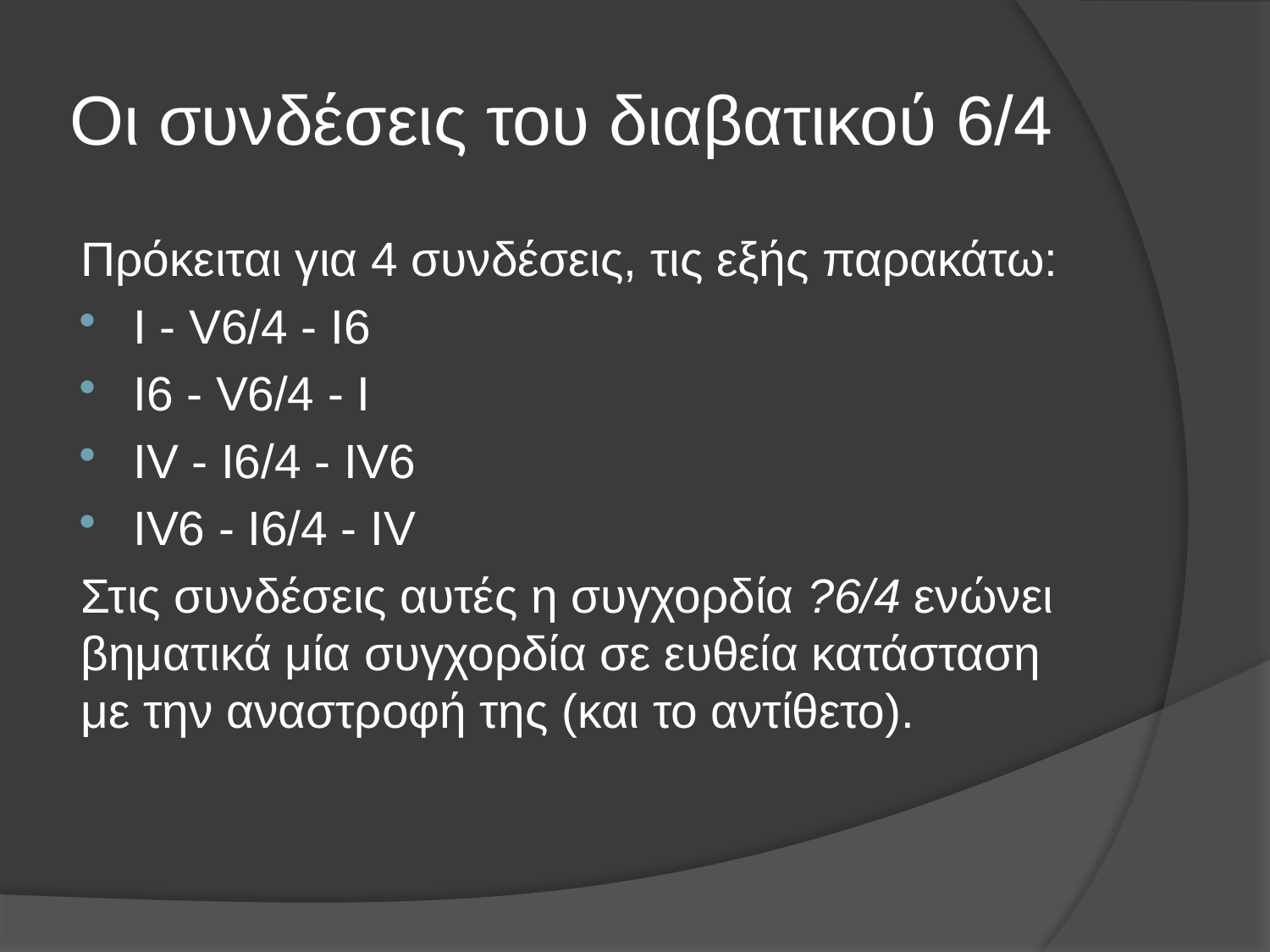

# Οι συνδέσεις του διαβατικού 6/4
Πρόκειται για 4 συνδέσεις, τις εξής παρακάτω:
I - V6/4 - I6
I6 - V6/4 - I
IV - I6/4 - IV6
IV6 - I6/4 - IV
Στις συνδέσεις αυτές η συγχορδία ?6/4 ενώνει βηματικά μία συγχορδία σε ευθεία κατάσταση με την αναστροφή της (και το αντίθετο).